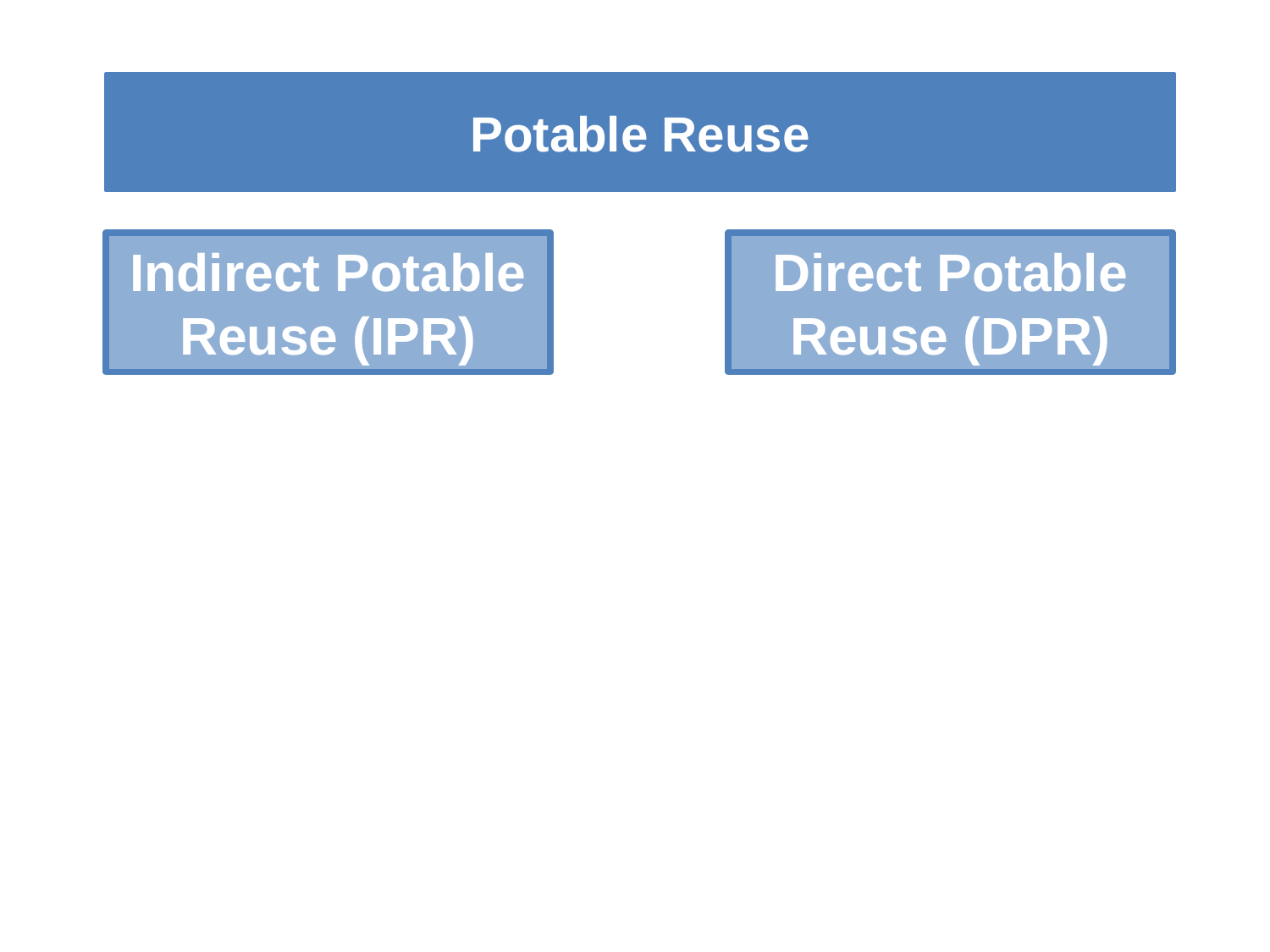

#
Potable Reuse
Indirect Potable Reuse (IPR)
Direct Potable Reuse (DPR)